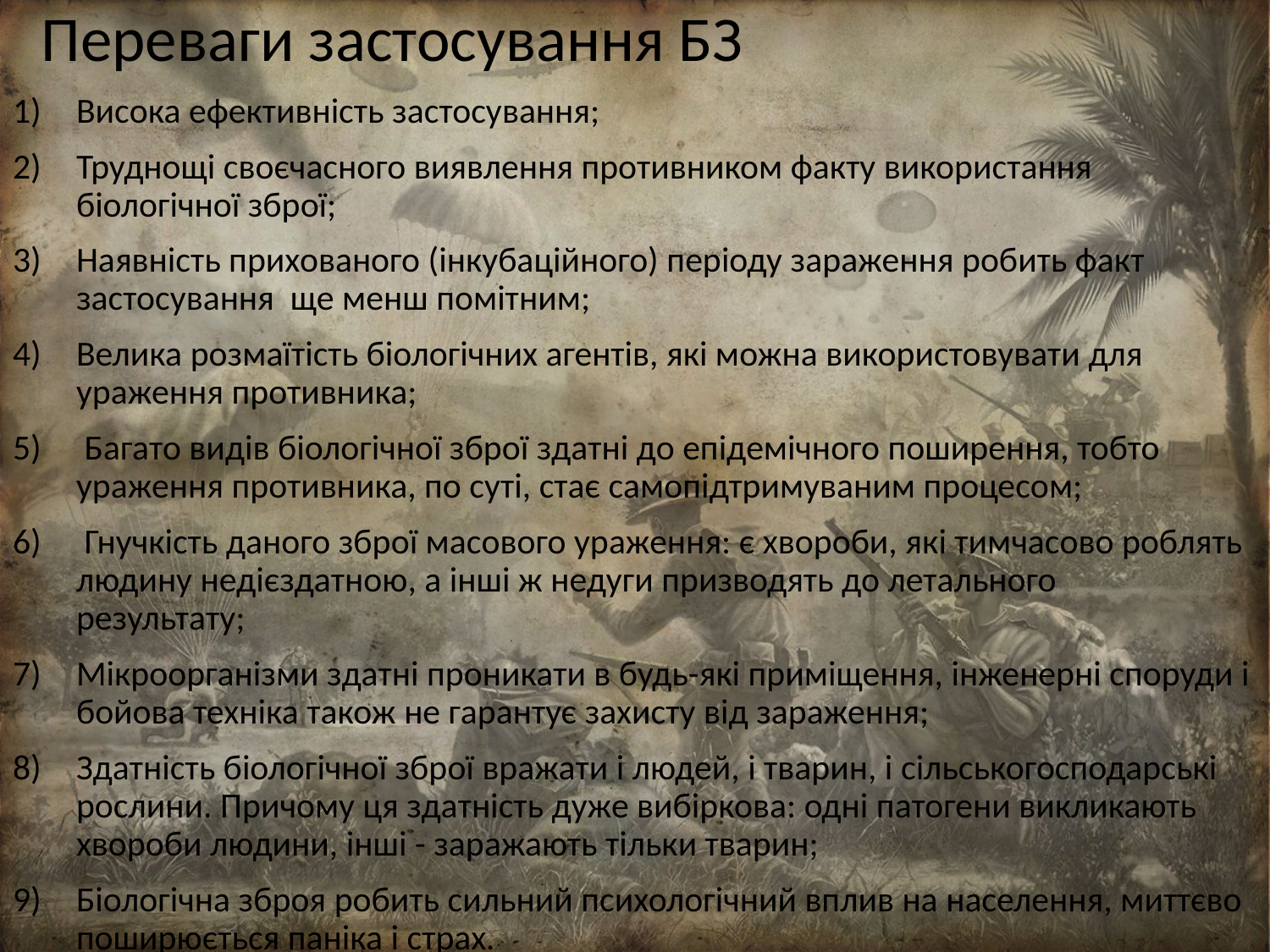

Переваги застосування БЗ
Висока ефективність застосування;
Труднощі своєчасного виявлення противником факту використання біологічної зброї;
Наявність прихованого (інкубаційного) періоду зараження робить факт застосування  ще менш помітним;
Велика розмаїтість біологічних агентів, які можна використовувати для ураження противника;
 Багато видів біологічної зброї здатні до епідемічного поширення, тобто ураження противника, по суті, стає самопідтримуваним процесом;
 Гнучкість даного зброї масового ураження: є хвороби, які тимчасово роблять людину недієздатною, а інші ж недуги призводять до летального результату;
Мікроорганізми здатні проникати в будь-які приміщення, інженерні споруди і бойова техніка також не гарантує захисту від зараження;
Здатність біологічної зброї вражати і людей, і тварин, і сільськогосподарські рослини. Причому ця здатність дуже вибіркова: одні патогени викликають хвороби людини, інші - заражають тільки тварин;
Біологічна зброя робить сильний психологічний вплив на населення, миттєво поширюється паніка і страх.